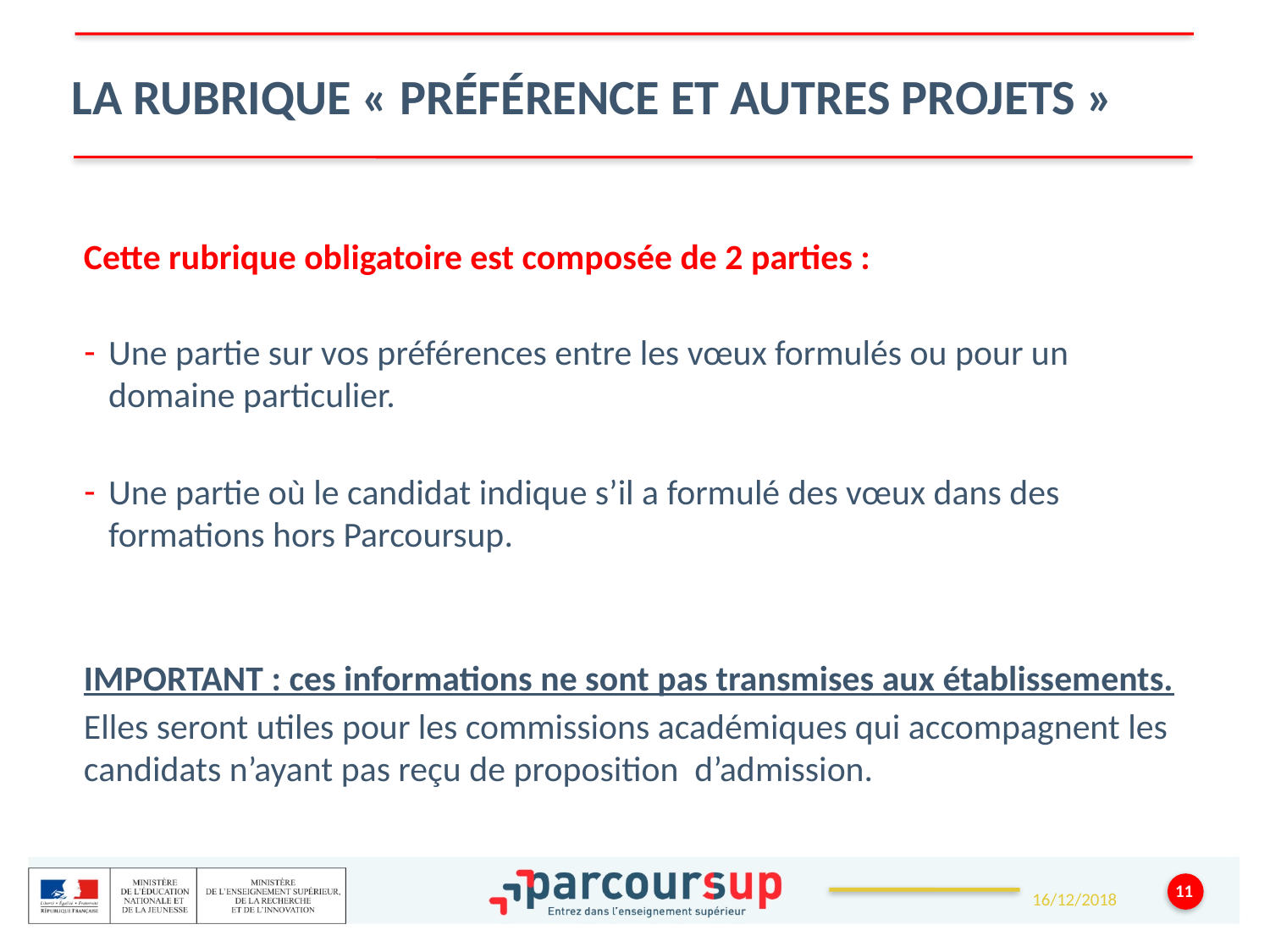

LA rubrique « préférence et autres projets »
Cette rubrique obligatoire est composée de 2 parties :

Une partie sur vos préférences entre les vœux formulés ou pour un domaine particulier.

Une partie où le candidat indique s’il a formulé des vœux dans des formations hors Parcoursup.

IMPORTANT : ces informations ne sont pas transmises aux établissements.
Elles seront utiles pour les commissions académiques qui accompagnent les candidats n’ayant pas reçu de proposition  d’admission.

11